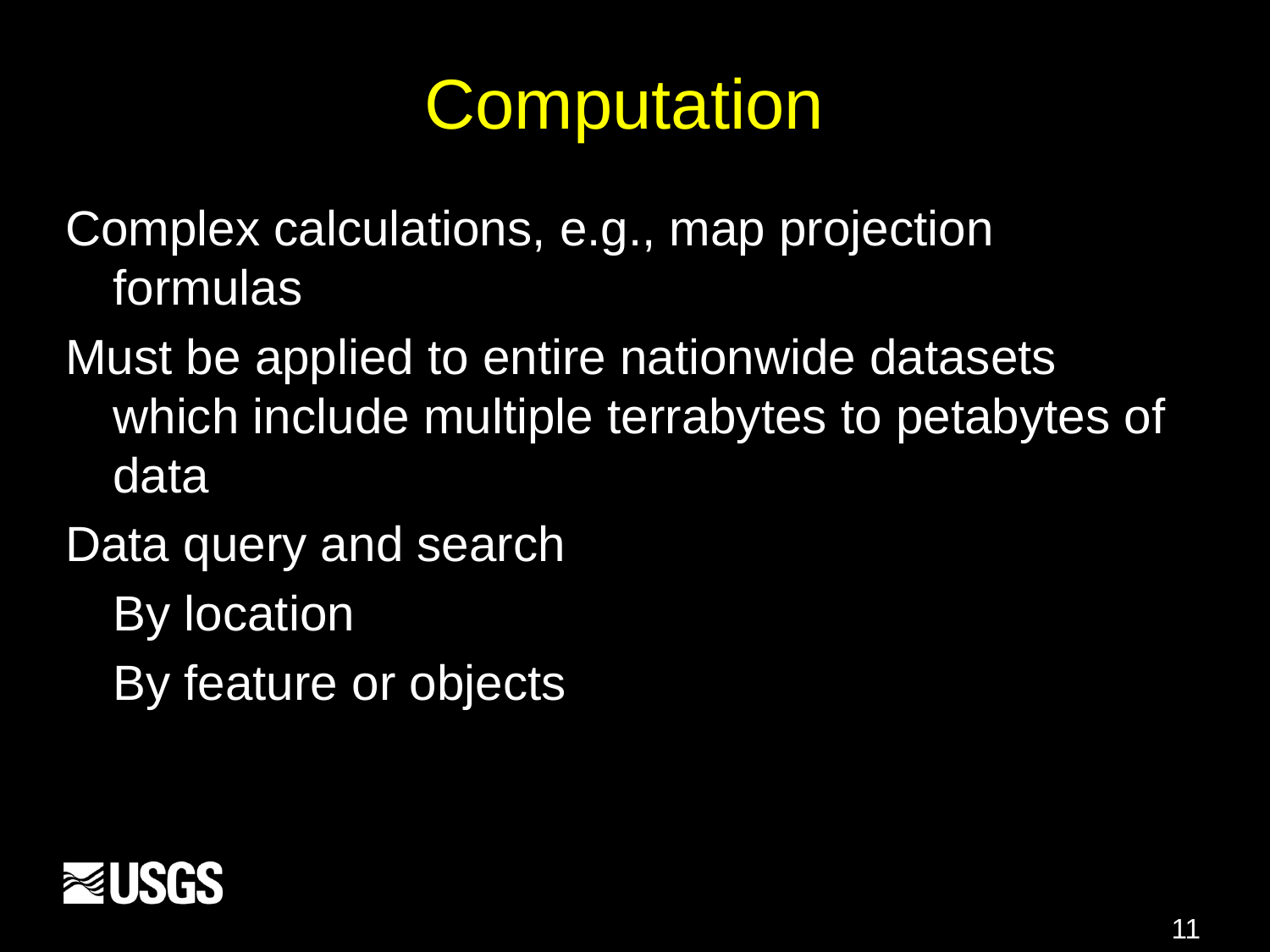

# Computation
Complex calculations, e.g., map projection formulas
Must be applied to entire nationwide datasets which include multiple terrabytes to petabytes of data
Data query and search
	By location
	By feature or objects
http://viewer.nationalmap.gov/viewer/